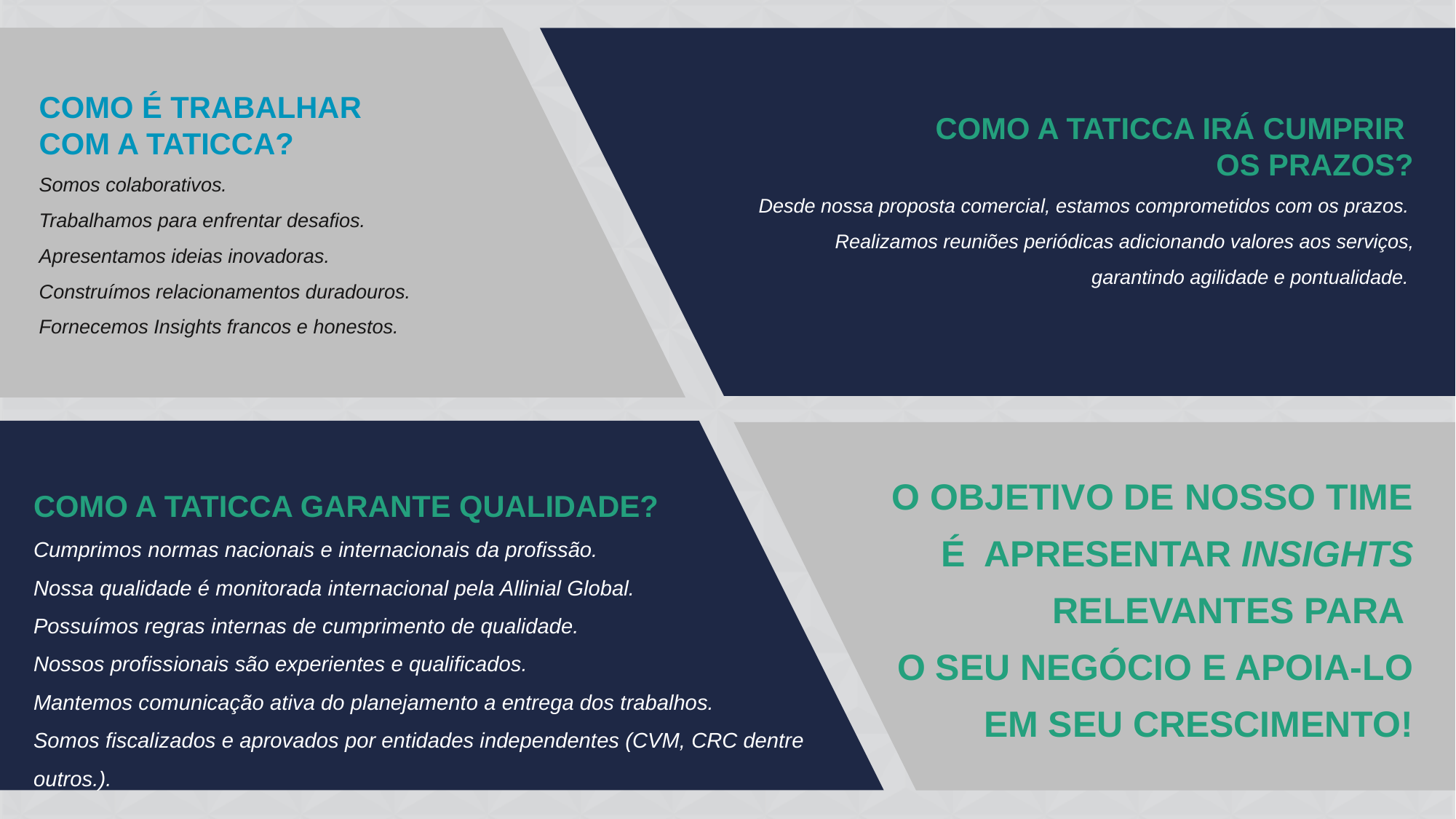

COMO É TRABALHAR
COM A TATICCA?
Somos colaborativos.
Trabalhamos para enfrentar desafios.
Apresentamos ideias inovadoras.
Construímos relacionamentos duradouros.
Fornecemos Insights francos e honestos.

COMO A TATICCA IRÁ CUMPRIR
OS PRAZOS?
Desde nossa proposta comercial, estamos comprometidos com os prazos.
Realizamos reuniões periódicas adicionando valores aos serviços, garantindo agilidade e pontualidade.

COMO A TATICCA GARANTE QUALIDADE?
Cumprimos normas nacionais e internacionais da profissão.
Nossa qualidade é monitorada internacional pela Allinial Global.
Possuímos regras internas de cumprimento de qualidade.
Nossos profissionais são experientes e qualificados.
Mantemos comunicação ativa do planejamento a entrega dos trabalhos.
Somos fiscalizados e aprovados por entidades independentes (CVM, CRC dentre outros.).

O OBJETIVO DE NOSSO TIME É  APRESENTAR INSIGHTS RELEVANTES PARA
O SEU NEGÓCIO E APOIA-LO EM SEU CRESCIMENTO!